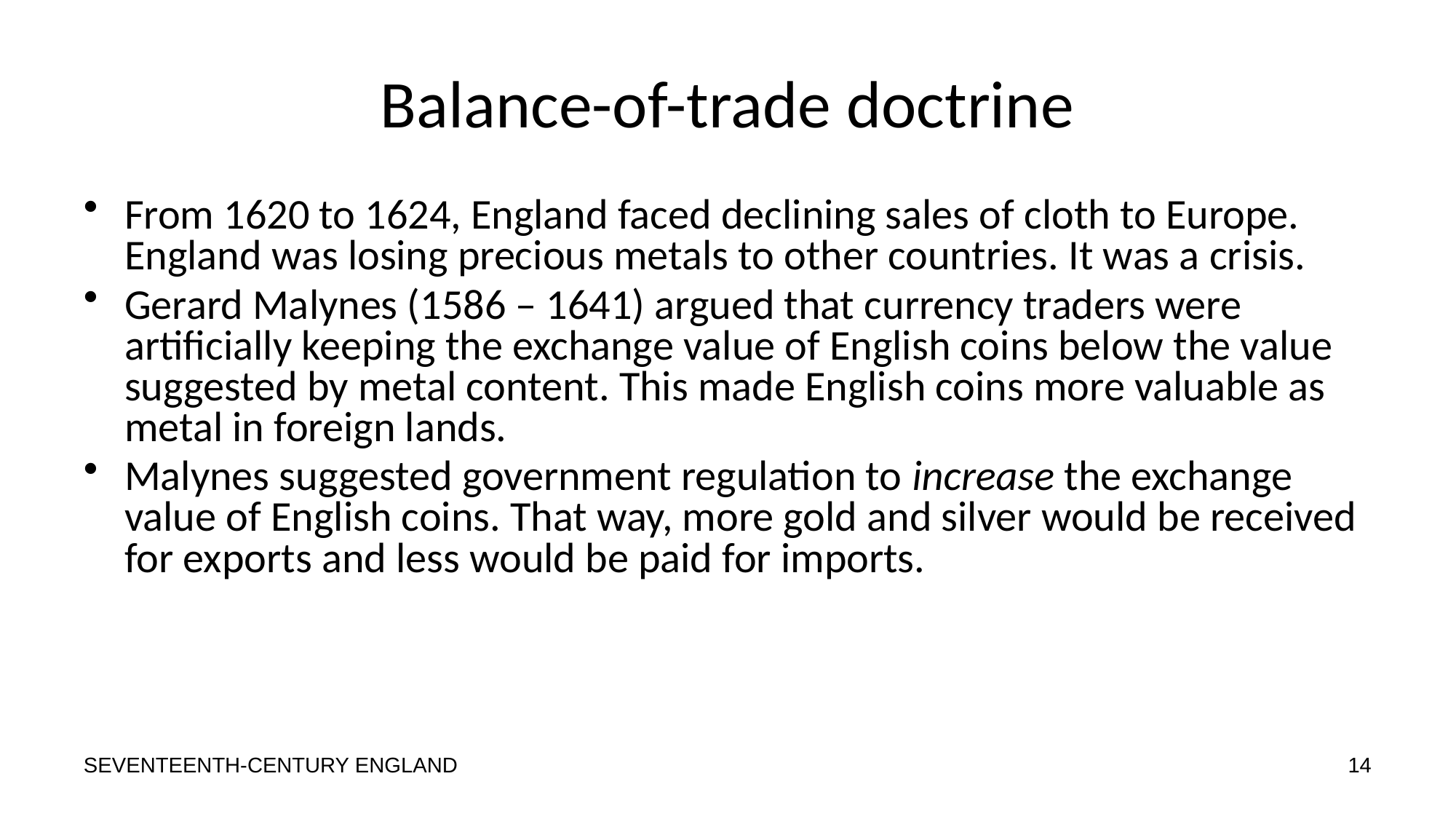

# Balance-of-trade doctrine
From 1620 to 1624, England faced declining sales of cloth to Europe. England was losing precious metals to other countries. It was a crisis.
Gerard Malynes (1586 – 1641) argued that currency traders were artificially keeping the exchange value of English coins below the value suggested by metal content. This made English coins more valuable as metal in foreign lands.
Malynes suggested government regulation to increase the exchange value of English coins. That way, more gold and silver would be received for exports and less would be paid for imports.

SEVENTEENTH-CENTURY ENGLAND
14